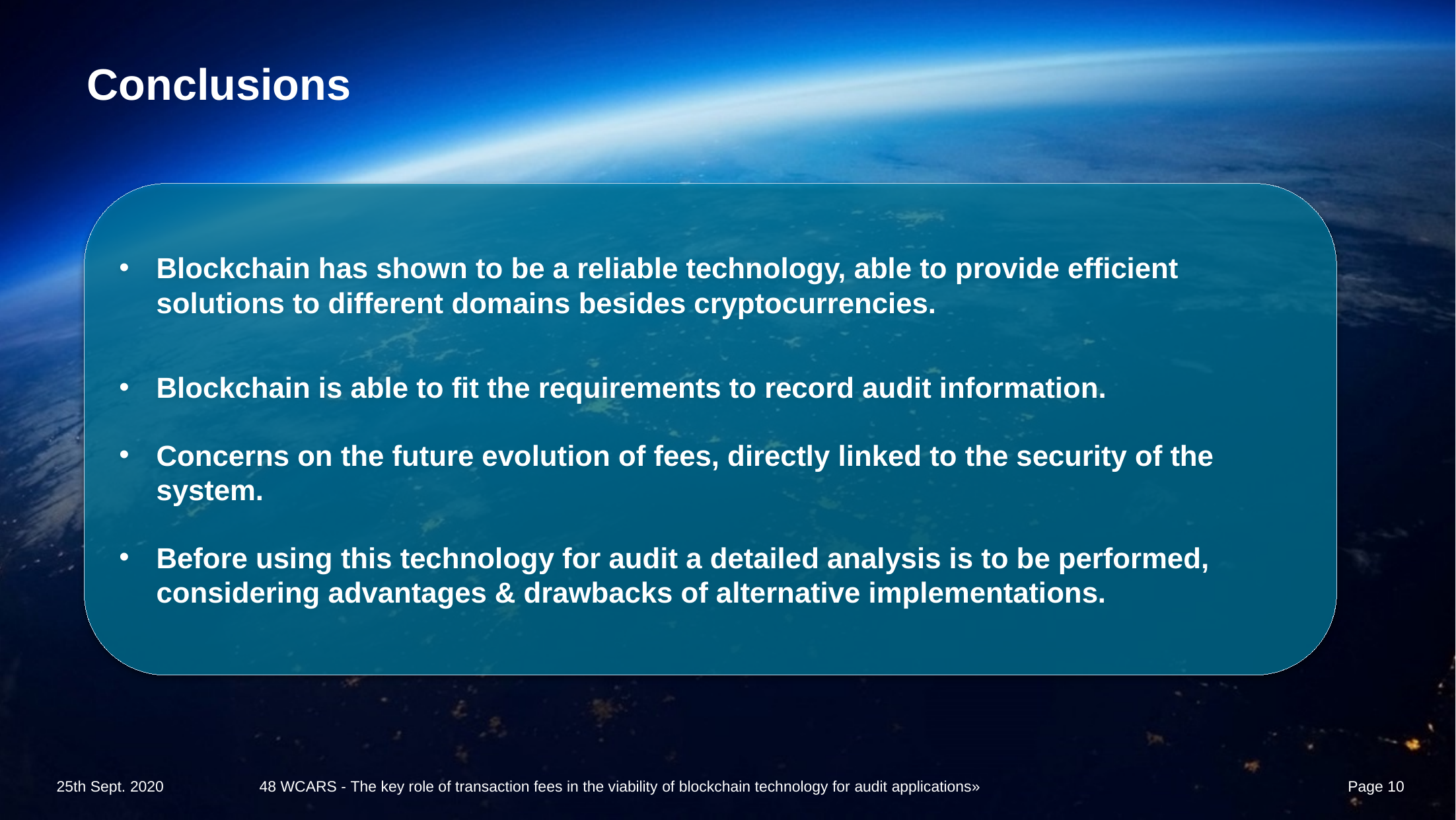

Conclusions
Blockchain has shown to be a reliable technology, able to provide efficient solutions to different domains besides cryptocurrencies.
Blockchain is able to fit the requirements to record audit information.
Concerns on the future evolution of fees, directly linked to the security of the system.
Before using this technology for audit a detailed analysis is to be performed, considering advantages & drawbacks of alternative implementations.
25th Sept. 2020
48 WCARS - The key role of transaction fees in the viability of blockchain technology for audit applications»
Page 10